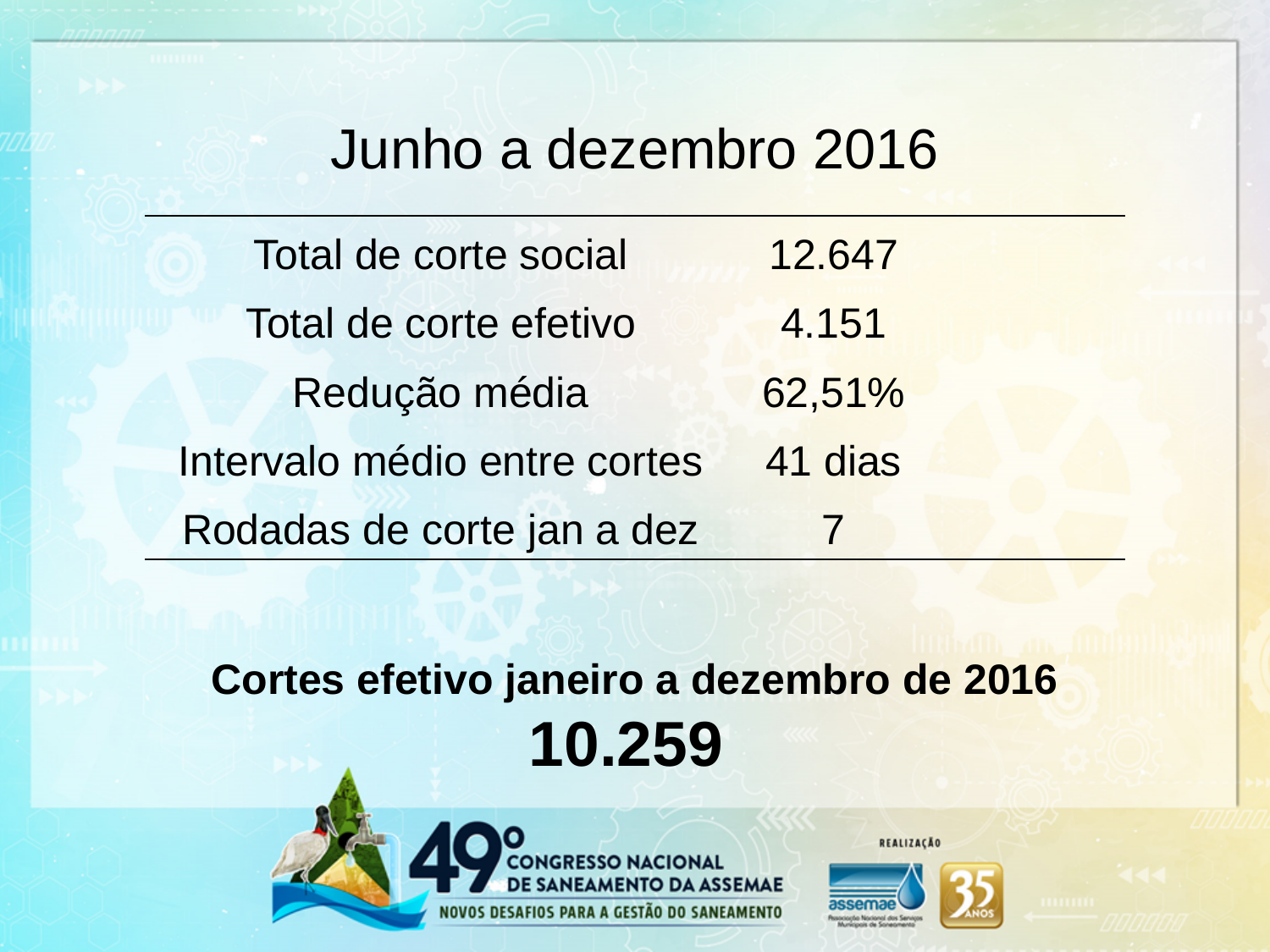

Junho a dezembro 2016
| Total de corte social | 12.647 |  |
| --- | --- | --- |
| Total de corte efetivo | 4.151 |  |
| Redução média | 62,51% |  |
| Intervalo médio entre cortes | 41 dias |  |
| Rodadas de corte jan a dez | 7 |  |
Cortes efetivo janeiro a dezembro de 2016
10.259